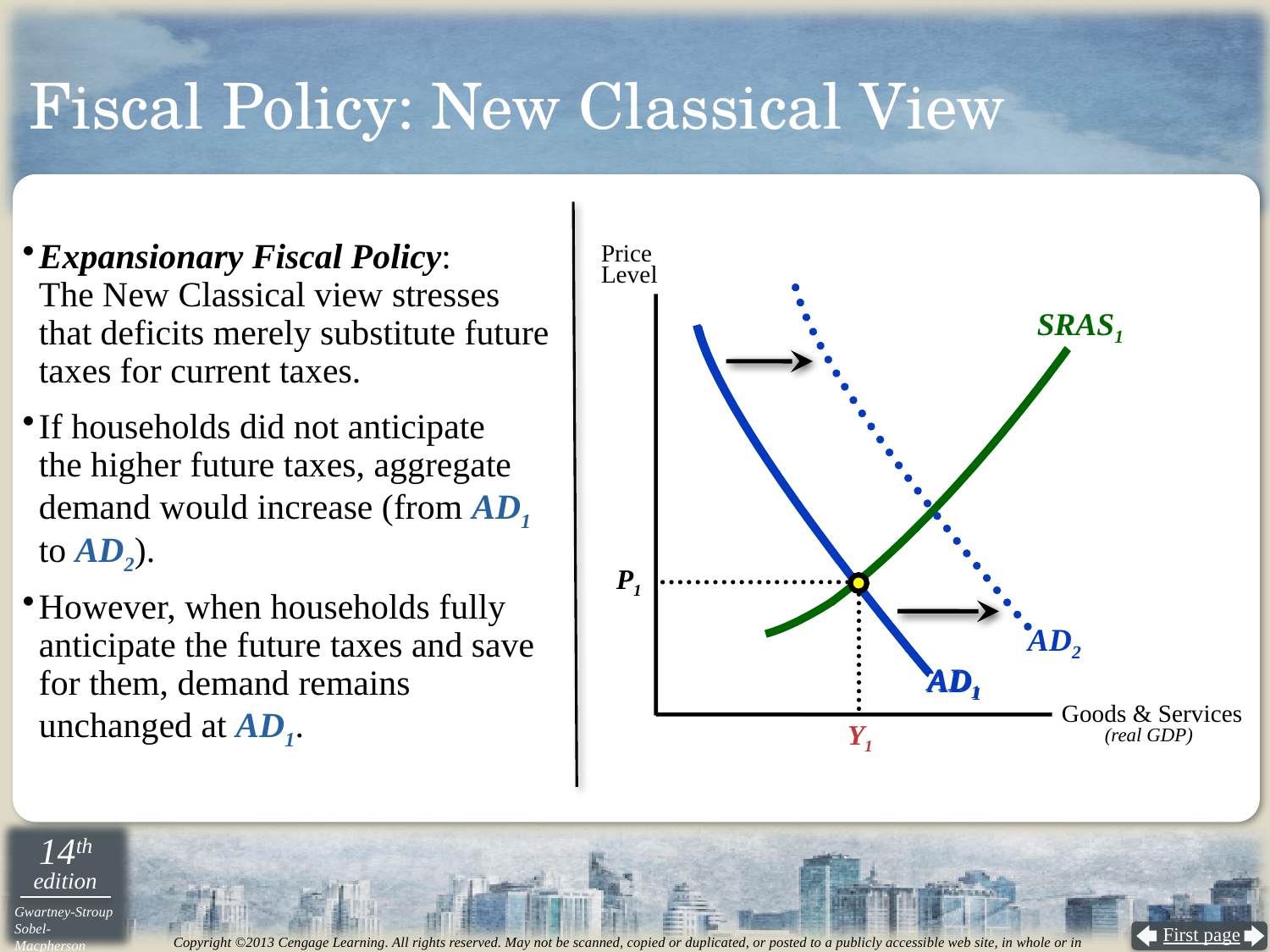

# Fiscal Policy: New Classical View

Expansionary Fiscal Policy:
The New Classical view stresses
that deficits merely substitute future taxes for current taxes.
If households did not anticipate
the higher future taxes, aggregate demand would increase (from AD1 to AD2).
However, when households fully anticipate the future taxes and save for them, demand remains unchanged at AD1.
Price
Level

AD2

SRAS1

AD1

AD1

P1

 Goods & Services
(real GDP)

Y1